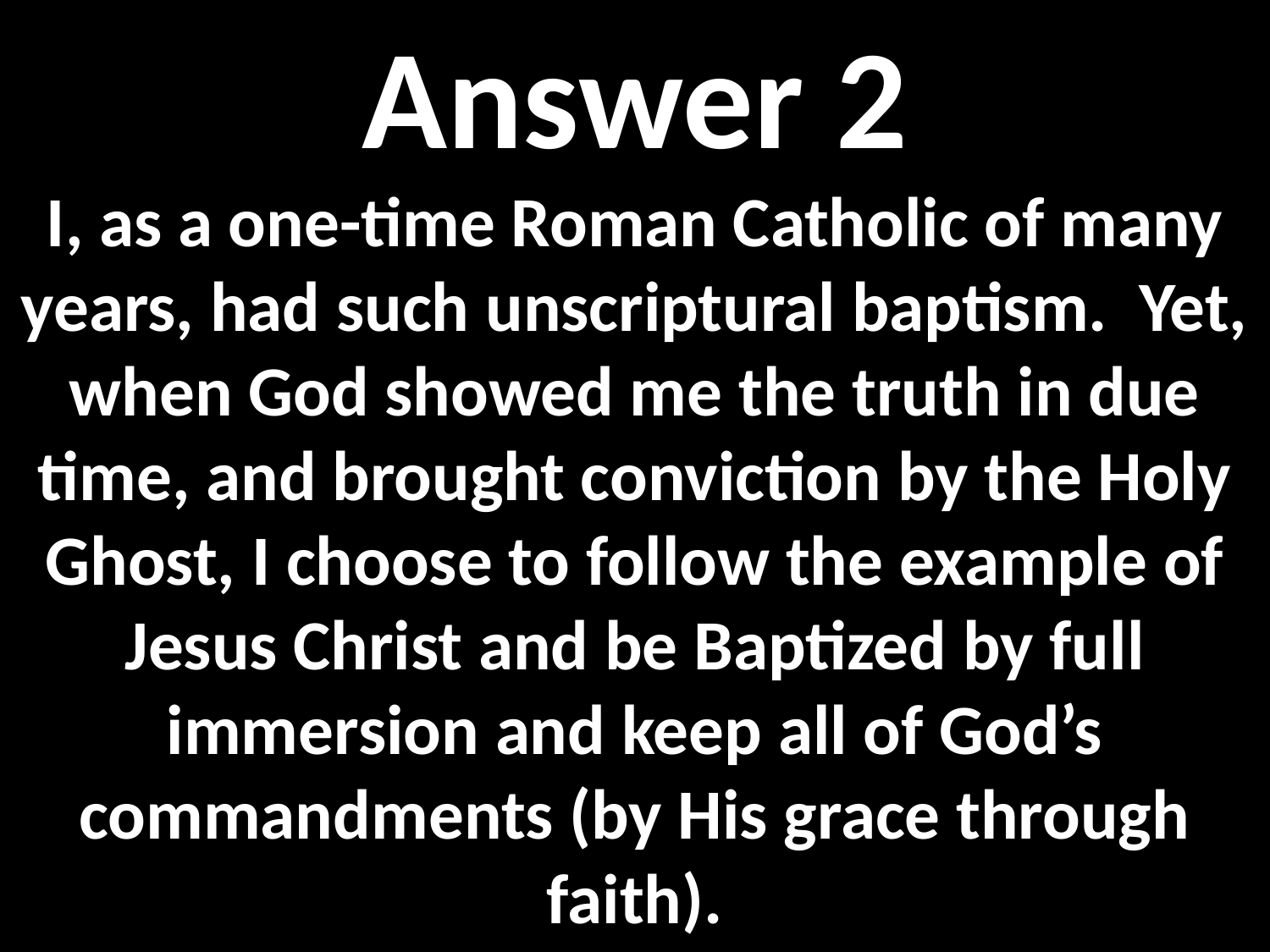

Answer 2
I, as a one-time Roman Catholic of many years, had such unscriptural baptism.  Yet, when God showed me the truth in due time, and brought conviction by the Holy Ghost, I choose to follow the example of Jesus Christ and be Baptized by full immersion and keep all of God’s commandments (by His grace through faith).